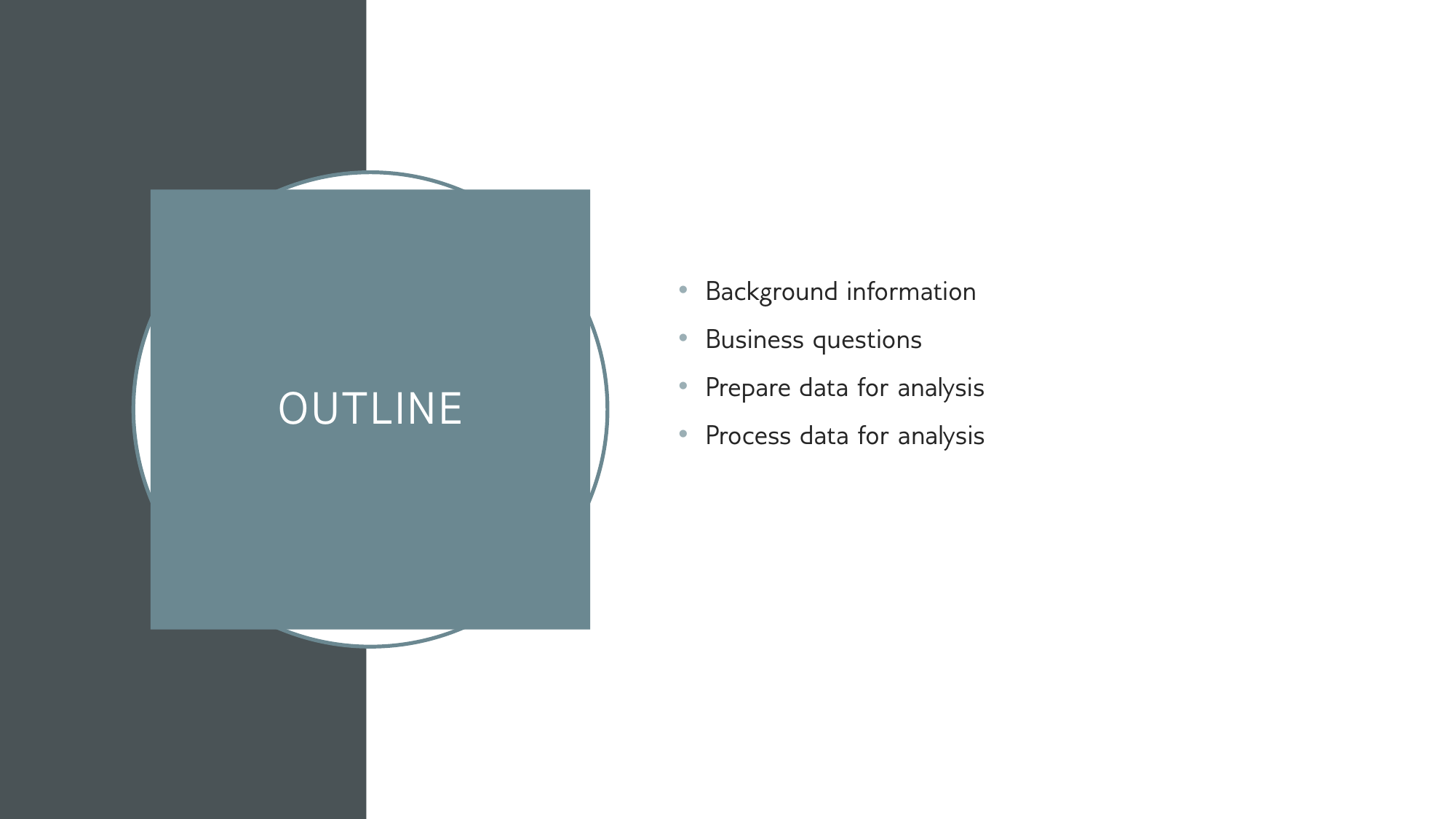

Background information
Business questions
Prepare data for analysis
Process data for analysis

# Outline